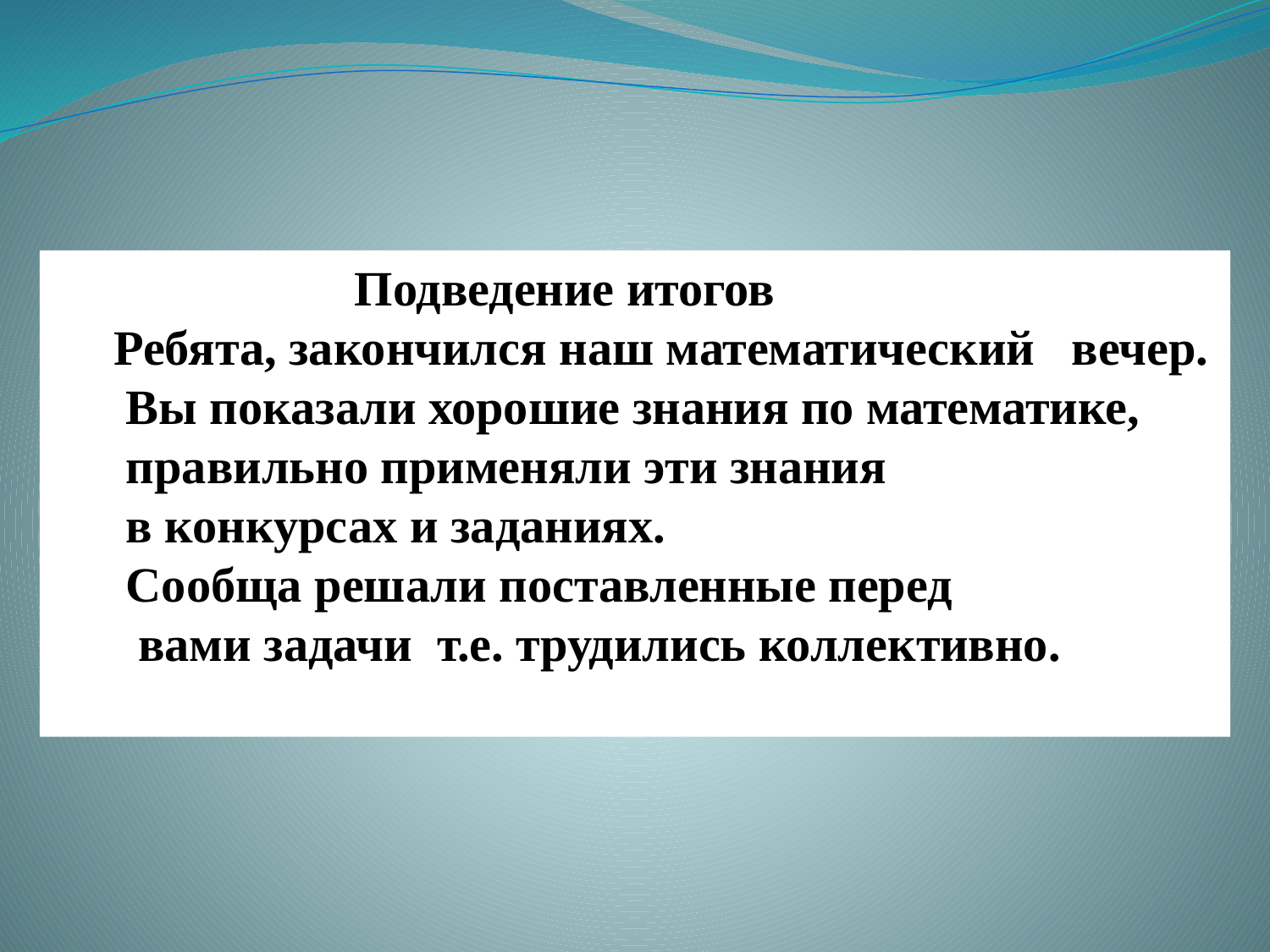

Подведение итогов
     Ребята, закончился наш математический   вечер.
      Вы показали хорошие знания по математике,
      правильно применяли эти знания
      в конкурсах и заданиях.
      Сообща решали поставленные перед
       вами задачи  т.е. трудились коллективно.